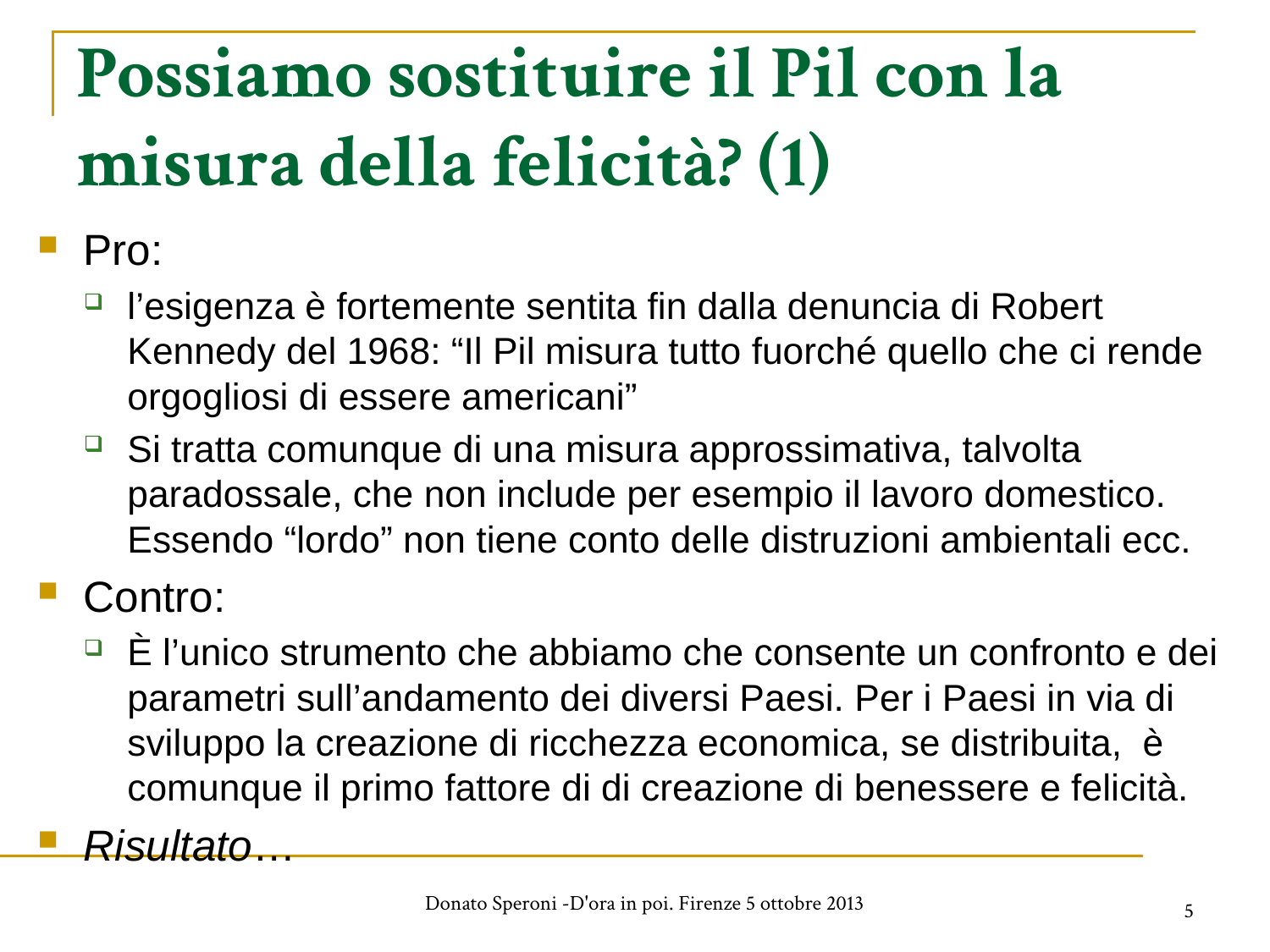

# Possiamo sostituire il Pil con la misura della felicità? (1)
Pro:
l’esigenza è fortemente sentita fin dalla denuncia di Robert Kennedy del 1968: “Il Pil misura tutto fuorché quello che ci rende orgogliosi di essere americani”
Si tratta comunque di una misura approssimativa, talvolta paradossale, che non include per esempio il lavoro domestico. Essendo “lordo” non tiene conto delle distruzioni ambientali ecc.
Contro:
È l’unico strumento che abbiamo che consente un confronto e dei parametri sull’andamento dei diversi Paesi. Per i Paesi in via di sviluppo la creazione di ricchezza economica, se distribuita,  è comunque il primo fattore di di creazione di benessere e felicità.
Risultato…

5
Donato Speroni -D'ora in poi. Firenze 5 ottobre 2013